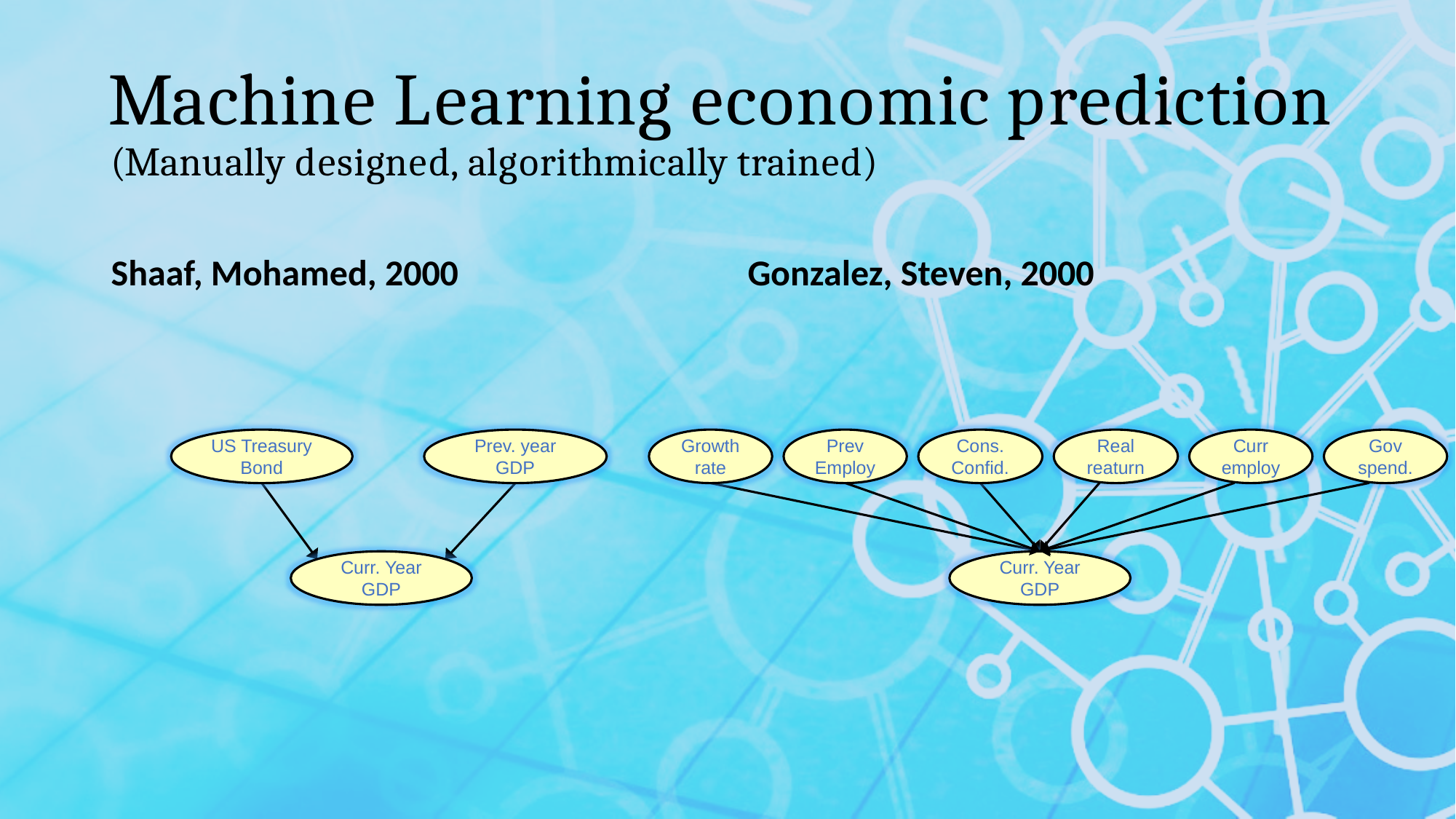

# Machine Learning economic prediction (Manually designed, algorithmically trained)
Shaaf, Mohamed, 2000
Gonzalez, Steven, 2000
US Treasury Bond
Prev. year GDP
Growth rate
Prev Employ
Cons. Confid.
Real reaturn
Curr employ
Gov spend.
Curr. Year GDP
Curr. Year GDP